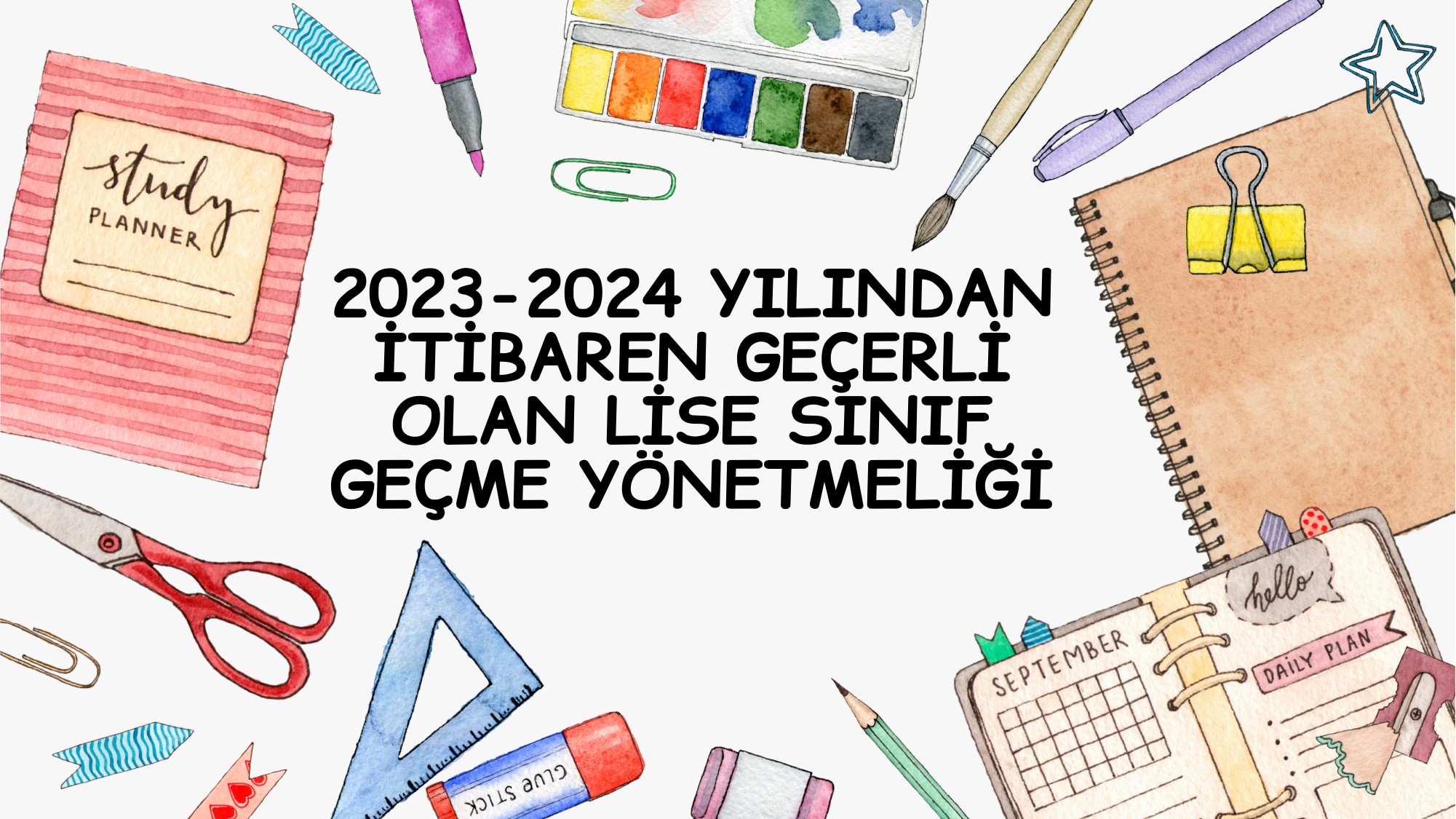

# 2023-2024 YILINDAN İTİBAREN GEÇERLİ OLAN LİSE SINIF GEÇME YÖNETMELİĞİ